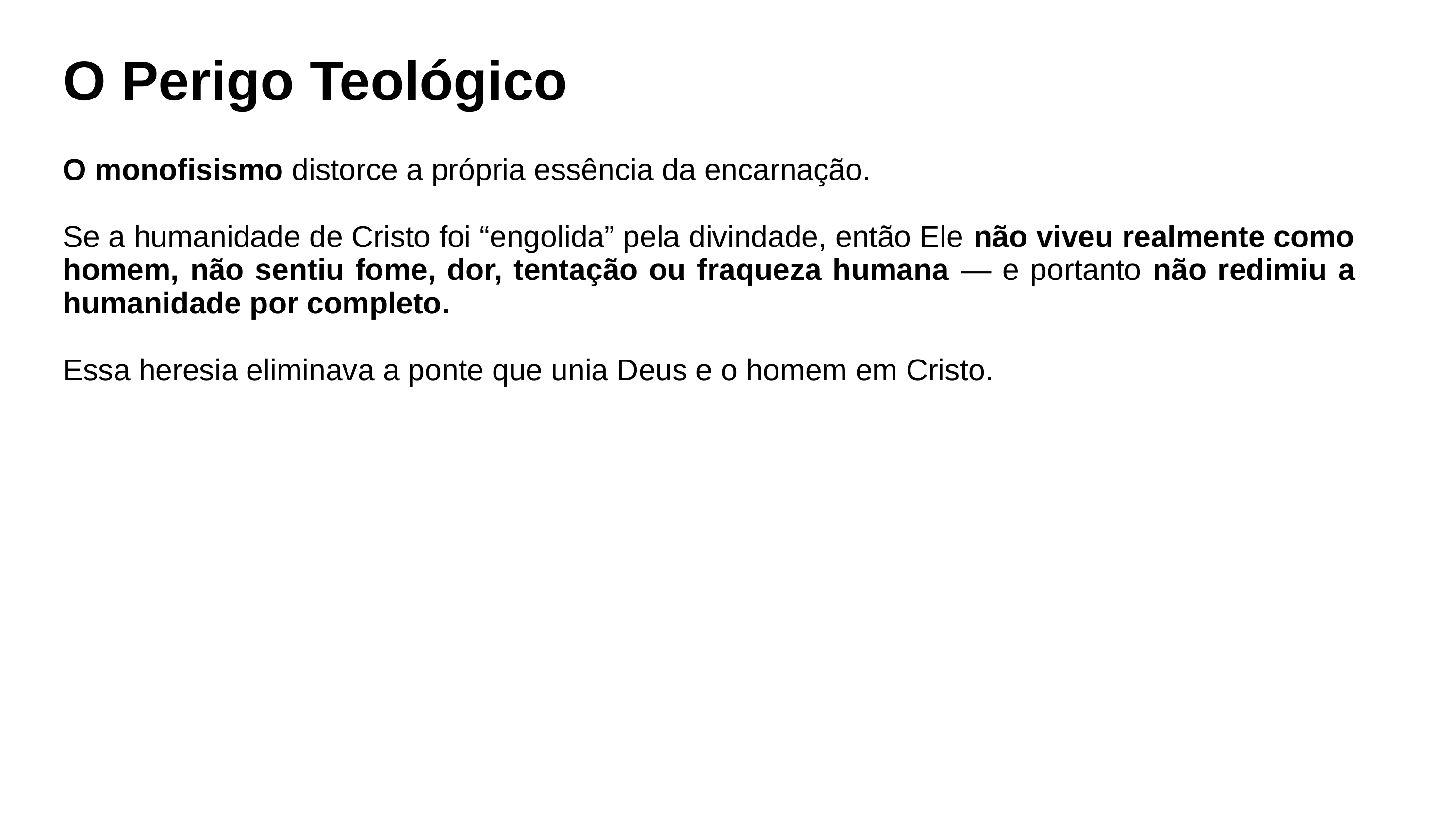

O Perigo Teológico

O monofisismo distorce a própria essência da encarnação.

Se a humanidade de Cristo foi “engolida” pela divindade, então Ele não viveu realmente como homem, não sentiu fome, dor, tentação ou fraqueza humana — e portanto não redimiu a humanidade por completo.

Essa heresia eliminava a ponte que unia Deus e o homem em Cristo.